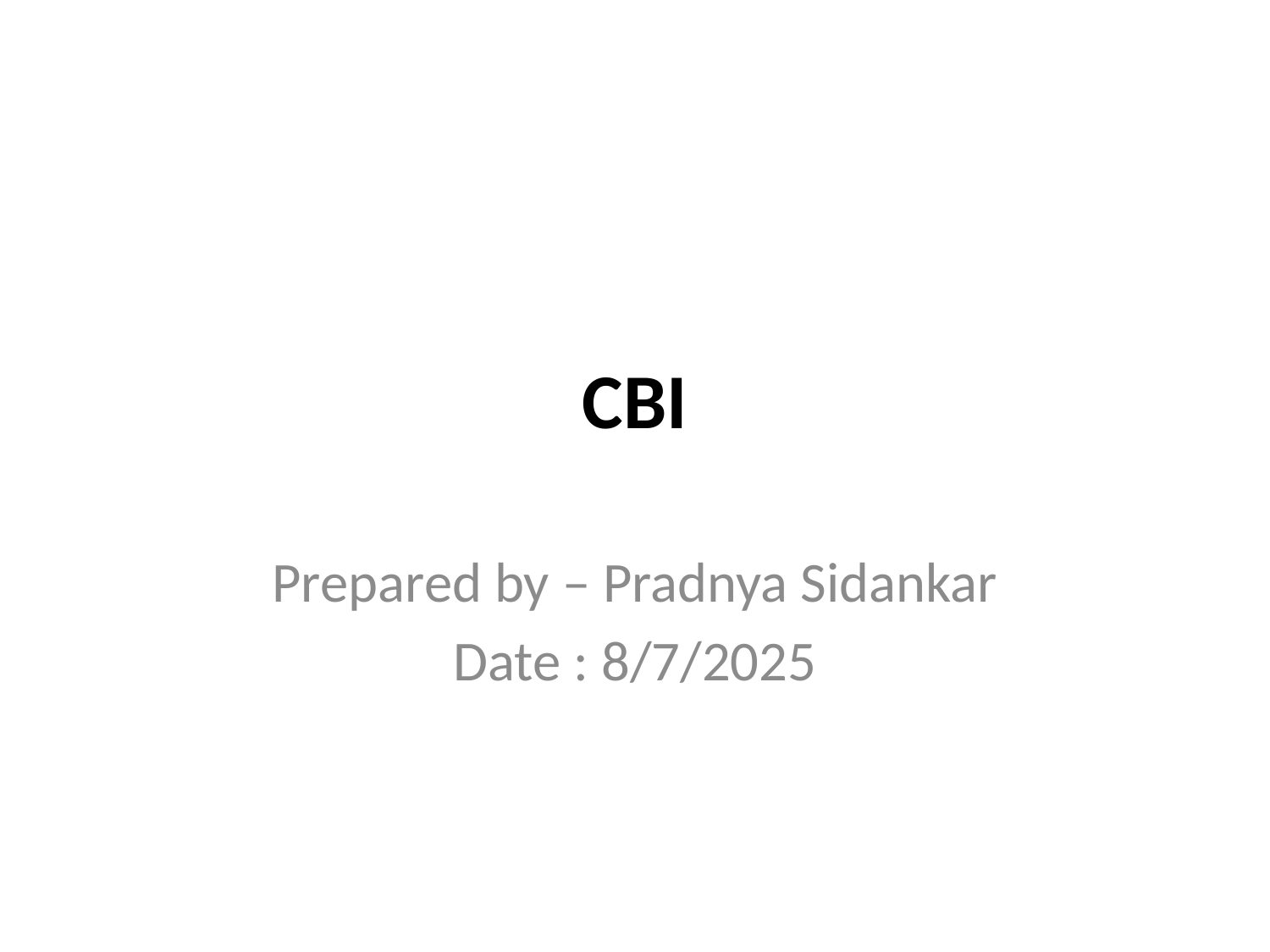

# CBI
Prepared by – Pradnya Sidankar
Date : 8/7/2025